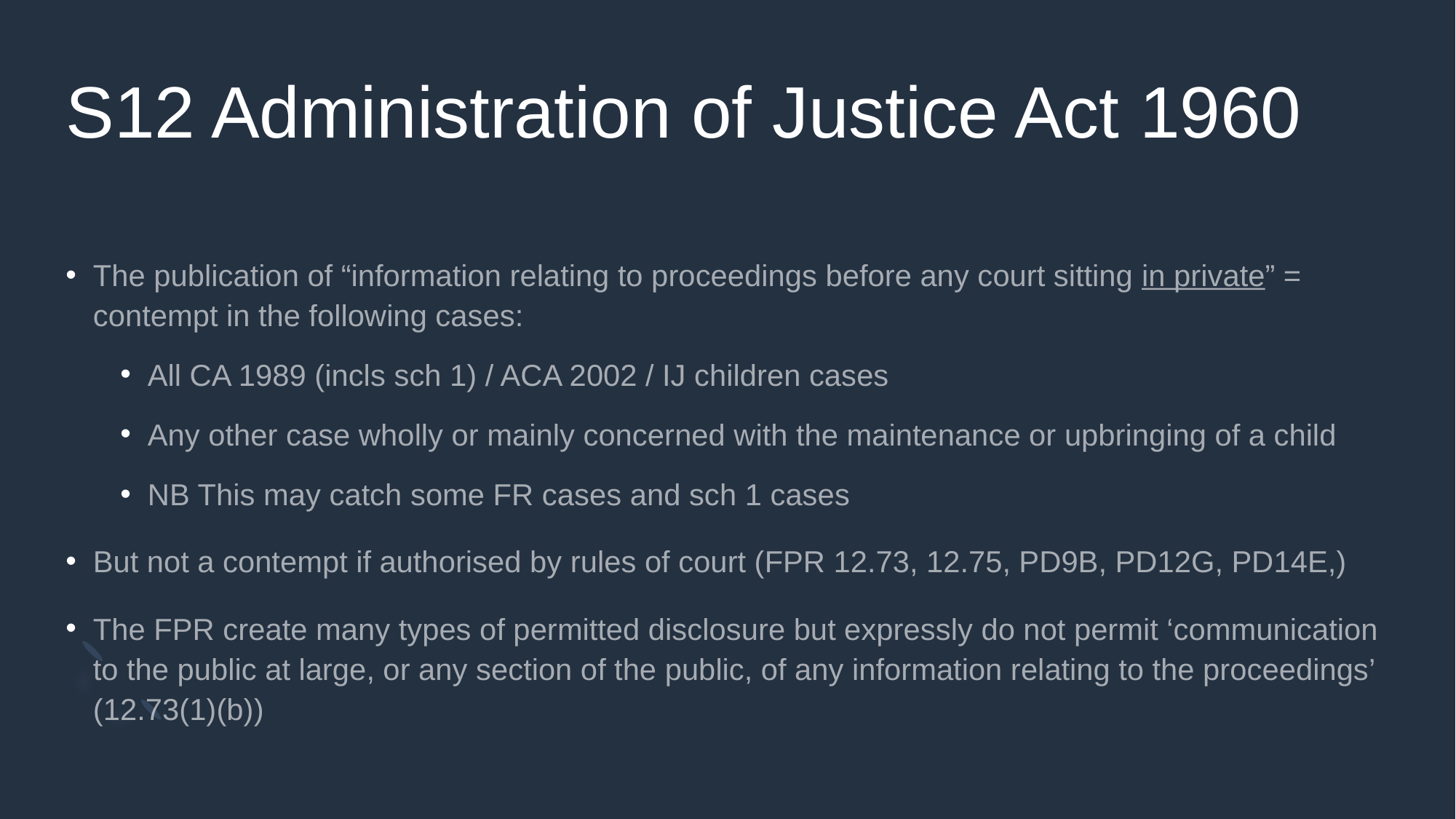

# S12 Administration of Justice Act 1960
The publication of “information relating to proceedings before any court sitting in private” = contempt in the following cases:
All CA 1989 (incls sch 1) / ACA 2002 / IJ children cases
Any other case wholly or mainly concerned with the maintenance or upbringing of a child
NB This may catch some FR cases and sch 1 cases
But not a contempt if authorised by rules of court (FPR 12.73, 12.75, PD9B, PD12G, PD14E,)
The FPR create many types of permitted disclosure but expressly do not permit ‘communication to the public at large, or any section of the public, of any information relating to the proceedings’ (12.73(1)(b))